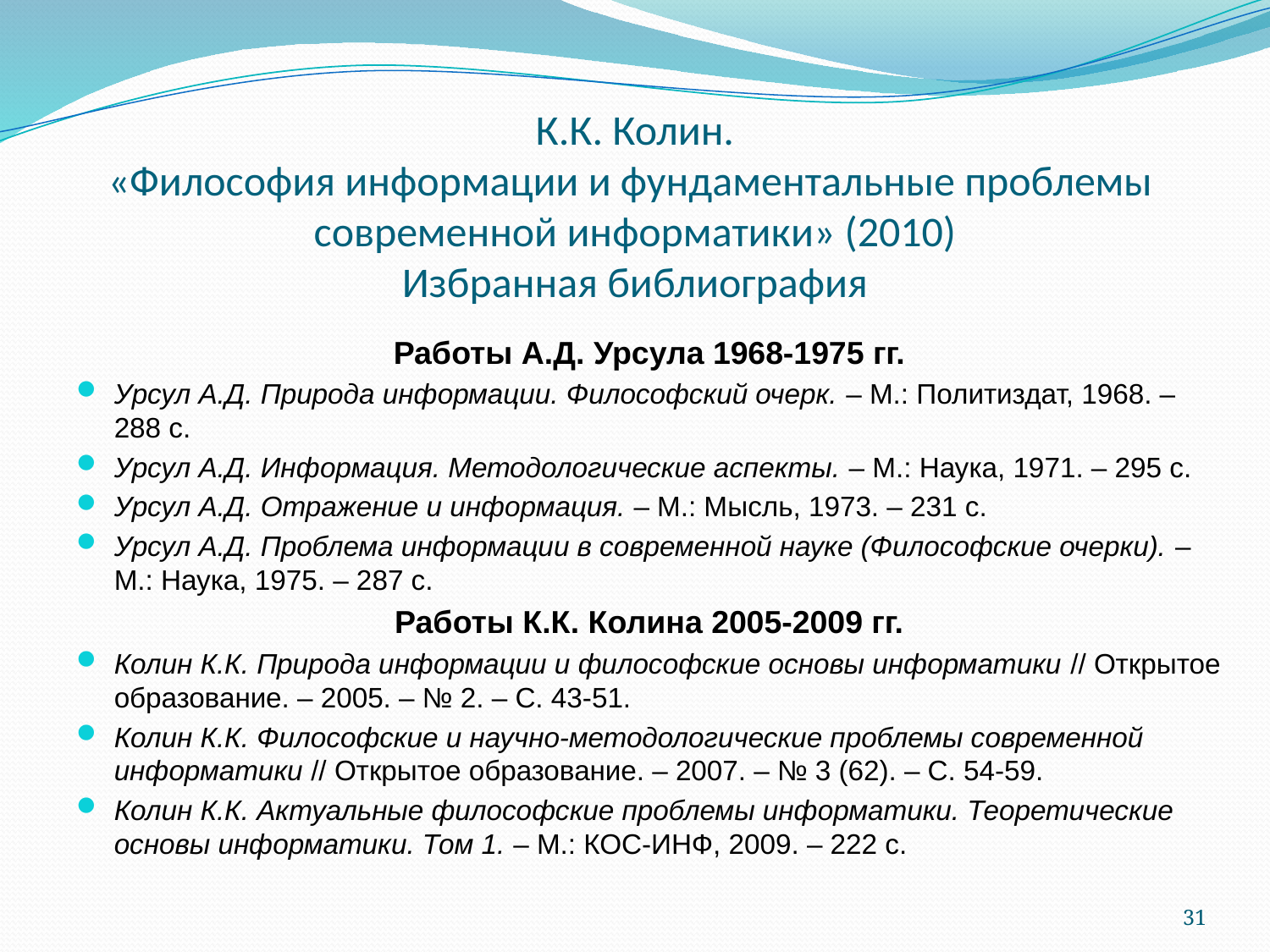

# К.К. Колин. «Философия информации и фундаментальные проблемы  современной информатики» (2010) Избранная библиография
Работы А.Д. Урсула 1968-1975 гг.
Урсул А.Д. Природа информации. Философский очерк. – М.: Политиздат, 1968. – 288 с.
Урсул А.Д. Информация. Методологические аспекты. – М.: Наука, 1971. – 295 с.
Урсул А.Д. Отражение и информация. – М.: Мысль, 1973. – 231 с.
Урсул А.Д. Проблема информации в современной науке (Философские очерки). – М.: Наука, 1975. – 287 с.
Работы К.К. Колина 2005-2009 гг.
Колин К.К. Природа информации и философские основы информатики // Открытое образование. – 2005. – № 2. – С. 43-51.
Колин К.К. Философские и научно-методологические проблемы современной информатики // Открытое образование. – 2007. – № 3 (62). – С. 54-59.
Колин К.К. Актуальные философские проблемы информатики. Теоретические основы информатики. Том 1. – М.: КОС-ИНФ, 2009. – 222 с.
31